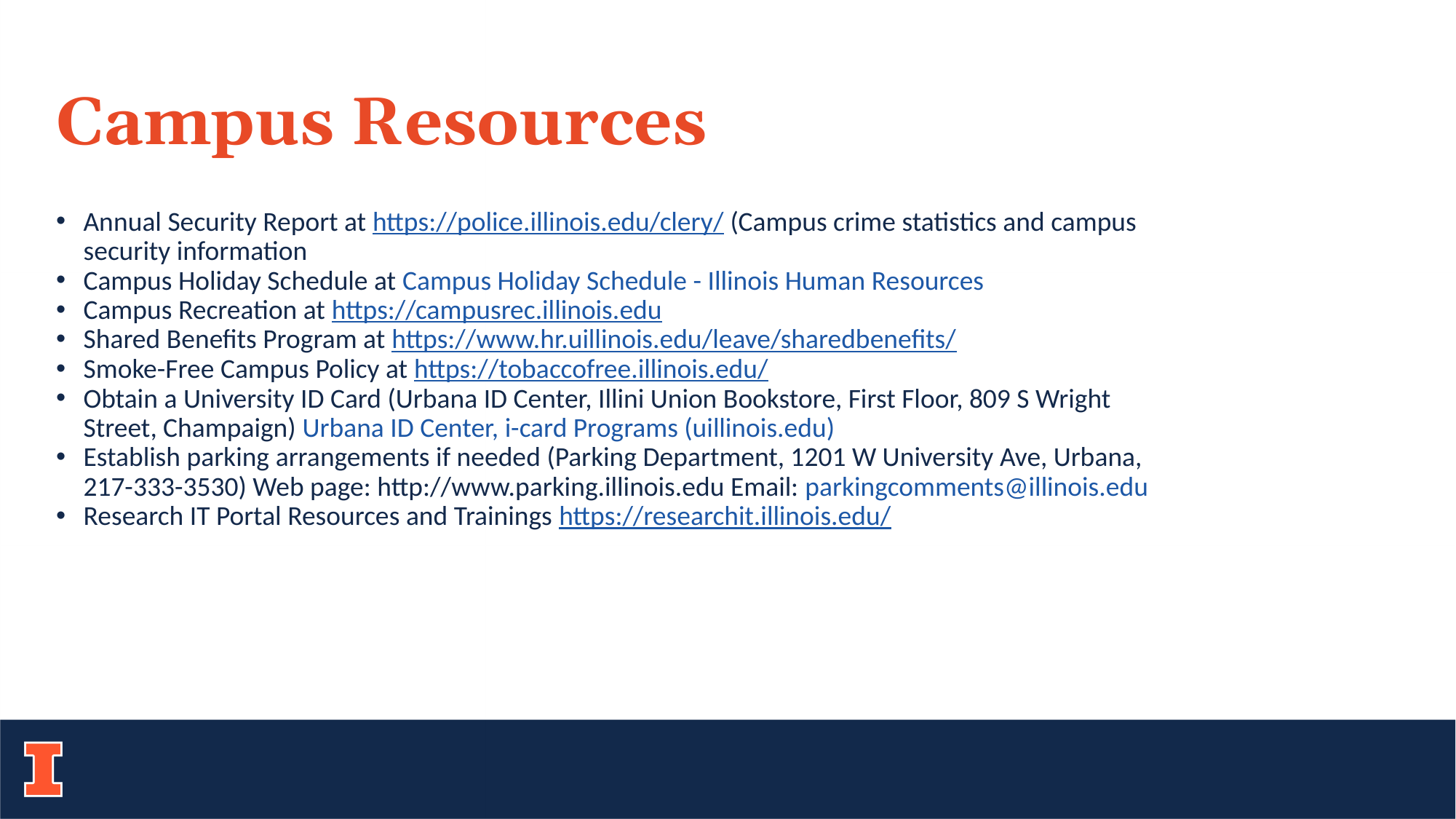

# Campus Resources
Annual Security Report at https://police.illinois.edu/clery/ (Campus crime statistics and campus security information
Campus Holiday Schedule at Campus Holiday Schedule - Illinois Human Resources
Campus Recreation at https://campusrec.illinois.edu
Shared Benefits Program at https://www.hr.uillinois.edu/leave/sharedbenefits/
Smoke-Free Campus Policy at https://tobaccofree.illinois.edu/
Obtain a University ID Card (Urbana ID Center, Illini Union Bookstore, First Floor, 809 S Wright Street, Champaign) Urbana ID Center, i-card Programs (uillinois.edu)
Establish parking arrangements if needed (Parking Department, 1201 W University Ave, Urbana, 217-333-3530) Web page: http://www.parking.illinois.edu Email: parkingcomments@illinois.edu
Research IT Portal Resources and Trainings https://researchit.illinois.edu/